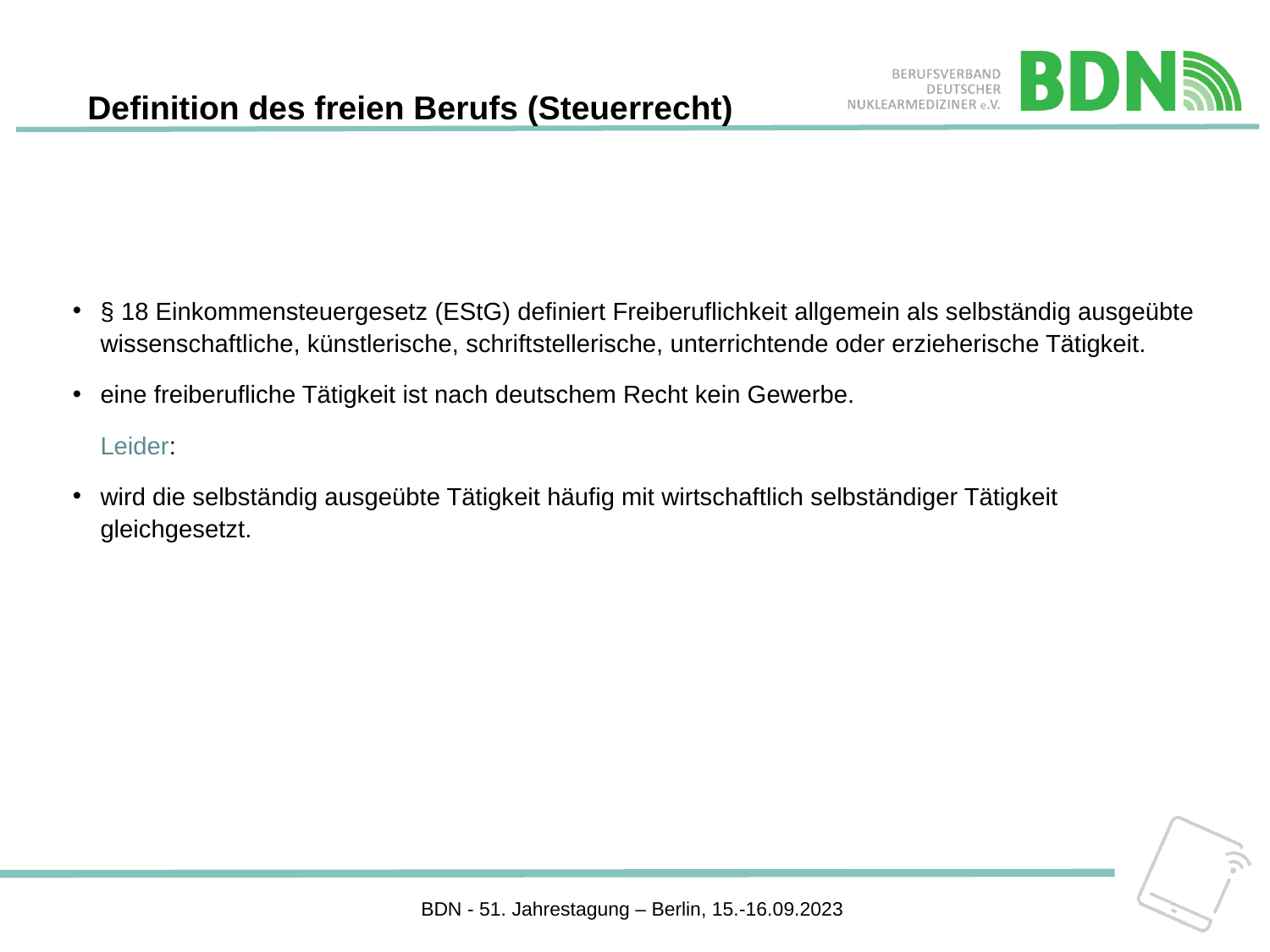

Definition des freien Berufs (Steuerrecht)
§ 18 Einkommensteuergesetz (EStG) definiert Freiberuflichkeit allgemein als selbständig ausgeübte wissenschaftliche, künstlerische, schriftstellerische, unterrichtende oder erzieherische Tätigkeit.
eine freiberufliche Tätigkeit ist nach deutschem Recht kein Gewerbe.
	Leider:
wird die selbständig ausgeübte Tätigkeit häufig mit wirtschaftlich selbständiger Tätigkeit gleichgesetzt.